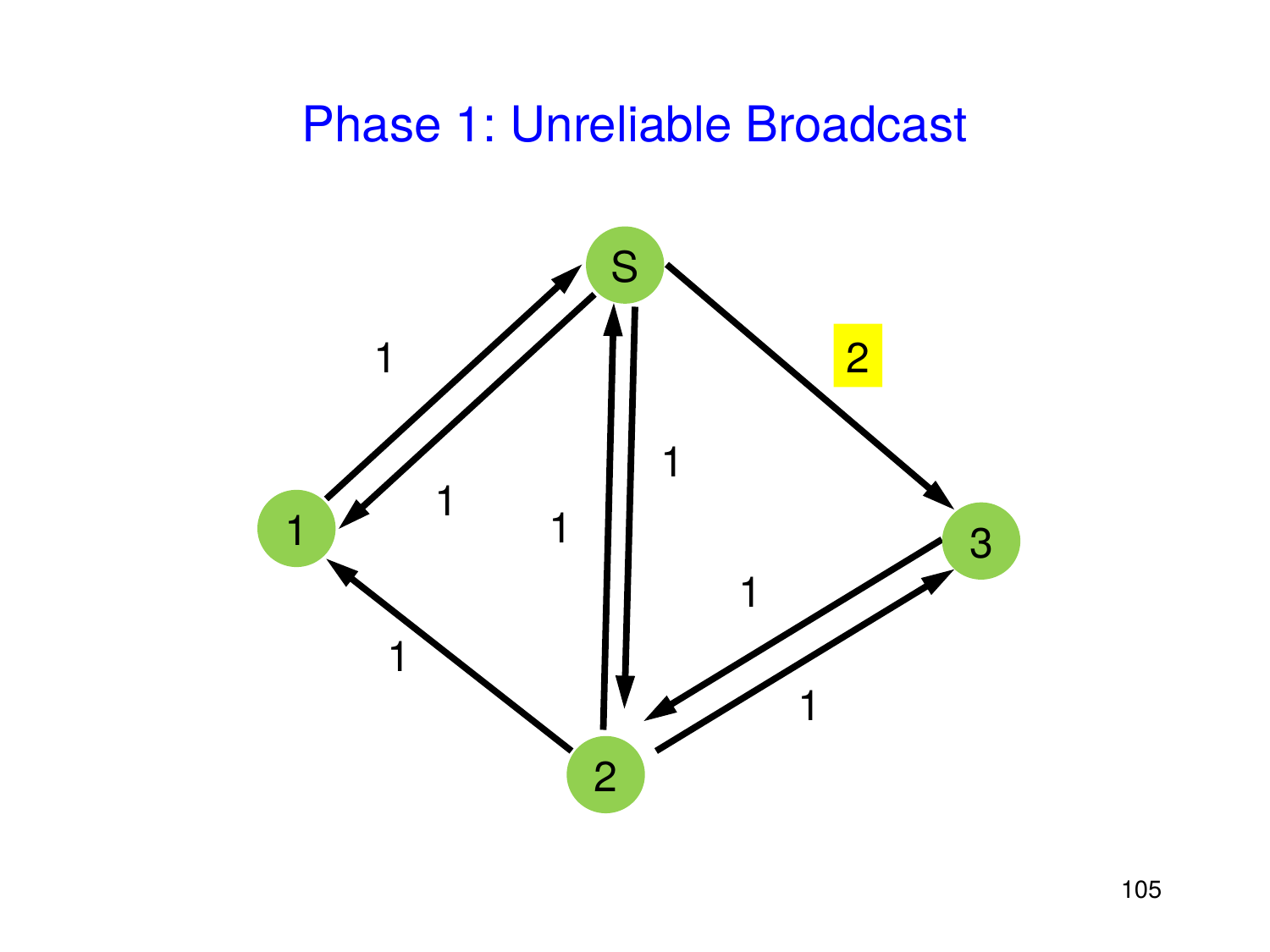

# Phase 1: Unreliable Broadcast
S
1
2
1
1
1
1
3
1
1
1
2
105